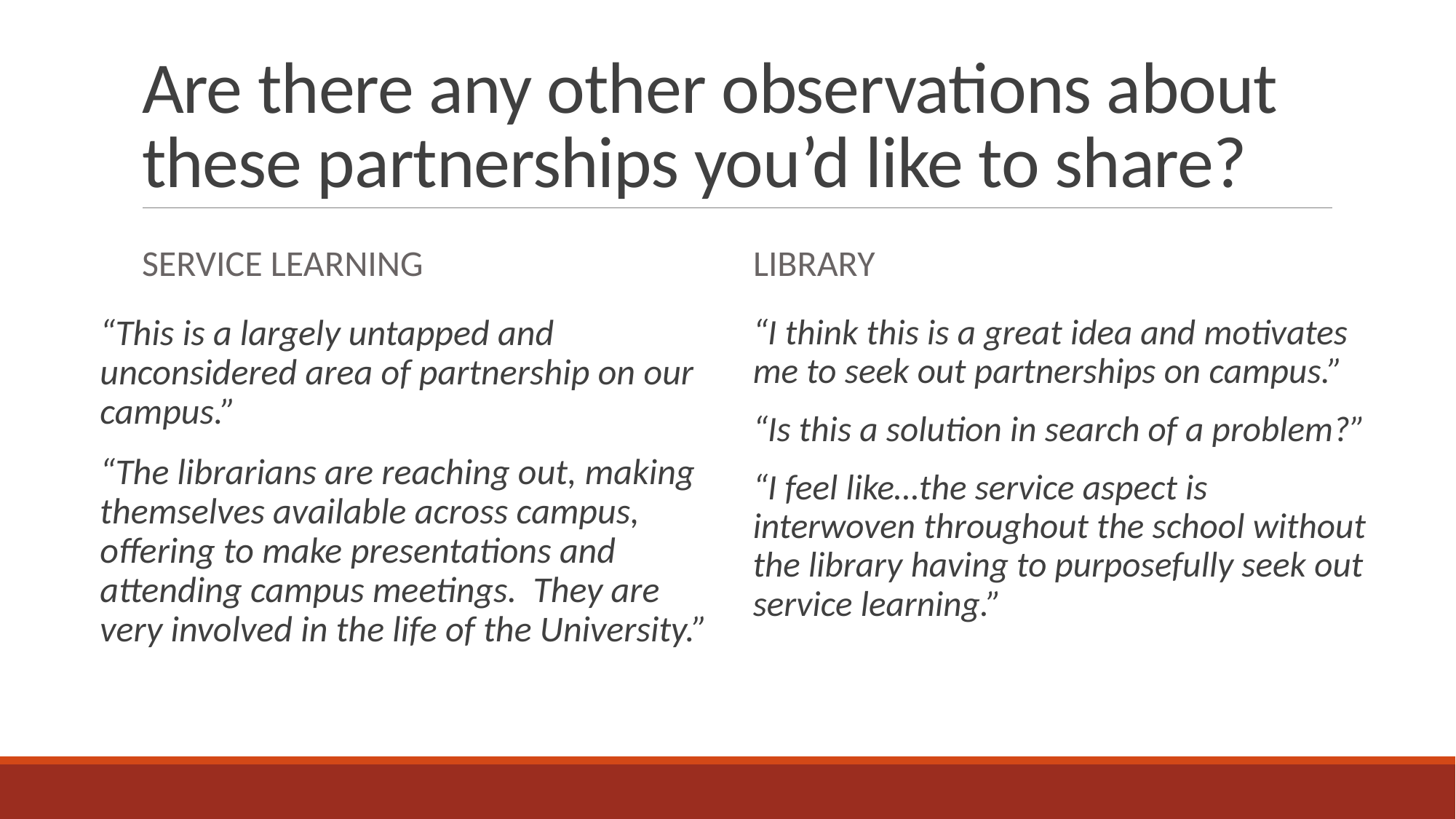

# Are there any other observations about these partnerships you’d like to share?
Service learning
Library
“This is a largely untapped and unconsidered area of partnership on our campus.”
“The librarians are reaching out, making themselves available across campus, offering to make presentations and attending campus meetings.  They are very involved in the life of the University.”
“I think this is a great idea and motivates me to seek out partnerships on campus.”
“Is this a solution in search of a problem?”
“I feel like…the service aspect is interwoven throughout the school without the library having to purposefully seek out service learning.”